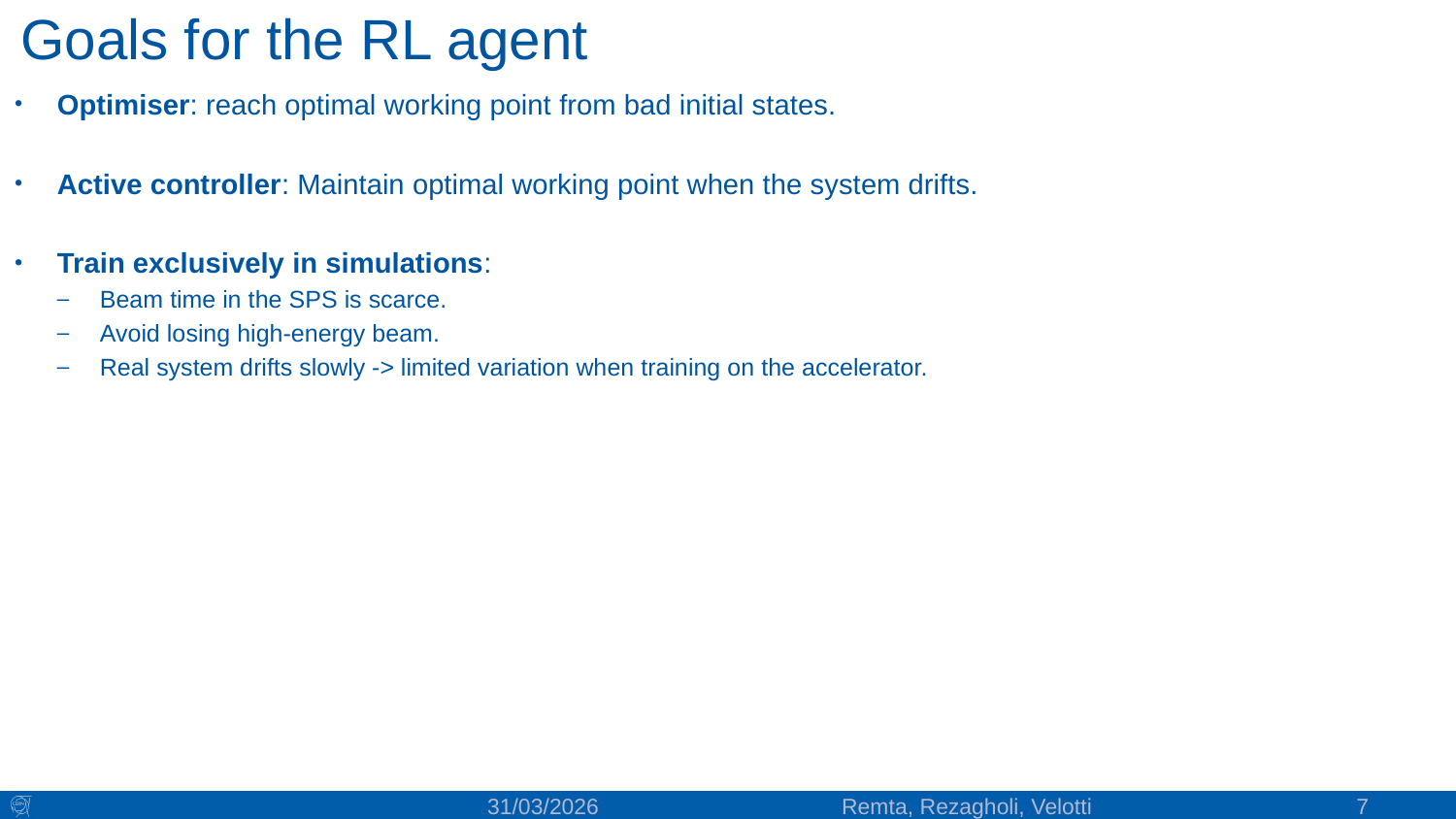

# Goals for the RL agent
Optimiser: reach optimal working point from bad initial states.

Active controller: Maintain optimal working point when the system drifts.

Train exclusively in simulations:
Beam time in the SPS is scarce.
Avoid losing high-energy beam.
Real system drifts slowly -> limited variation when training on the accelerator.
7
31/03/2026
Remta, Rezagholi, Velotti